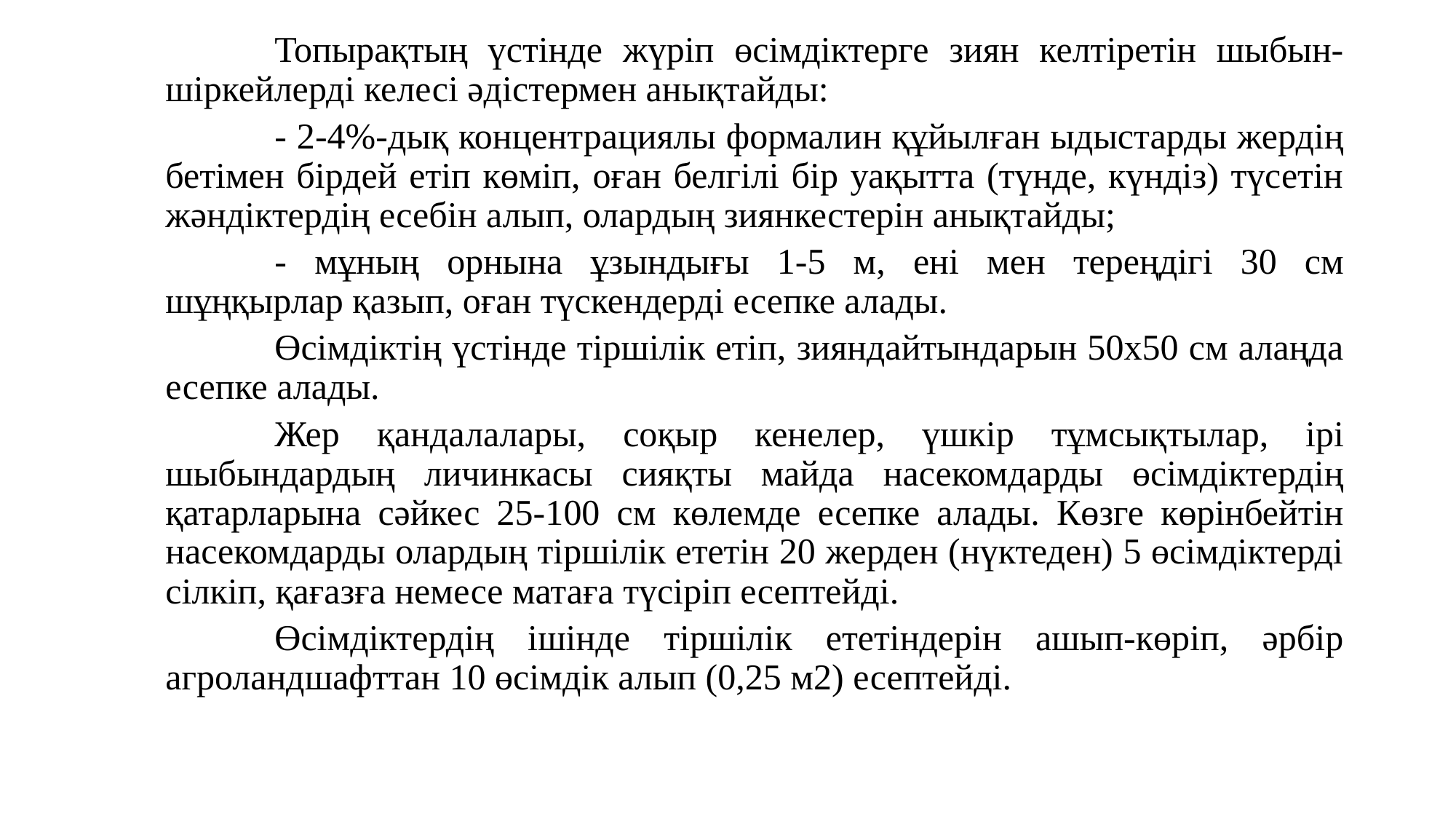

Топырақтың үстінде жүріп өсімдіктерге зиян келтіретін шыбын-шіркейлерді келесі әдістермен анықтайды:
	- 2-4%-дық концентрациялы формалин құйылған ыдыстарды жердің бетімен бірдей етіп көміп, оған белгілі бір уақытта (түнде, күндіз) түсетін жәндіктердің есебін алып, олардың зиянкестерін анықтайды;
	- мұның орнына ұзындығы 1-5 м, ені мен тереңдігі 30 см шұңқырлар қазып, оған түскендерді есепке алады.
	Өсімдіктің үстінде тіршілік етіп, зияндайтындарын 50х50 см алаңда есепке алады.
	Жер қандалалары, соқыр кенелер, үшкір тұмсықтылар, ірі шыбындардың личинкасы сияқты майда насекомдарды өсімдіктердің қатарларына сәйкес 25-100 см көлемде есепке алады. Көзге көрінбейтін насекомдарды олардың тіршілік ететін 20 жерден (нүктеден) 5 өсімдіктерді сілкіп, қағазға немесе матаға түсіріп есептейді.
	Өсімдіктердің ішінде тіршілік ететіндерін ашып-көріп, әрбір агроландшафттан 10 өсімдік алып (0,25 м2) есептейді.